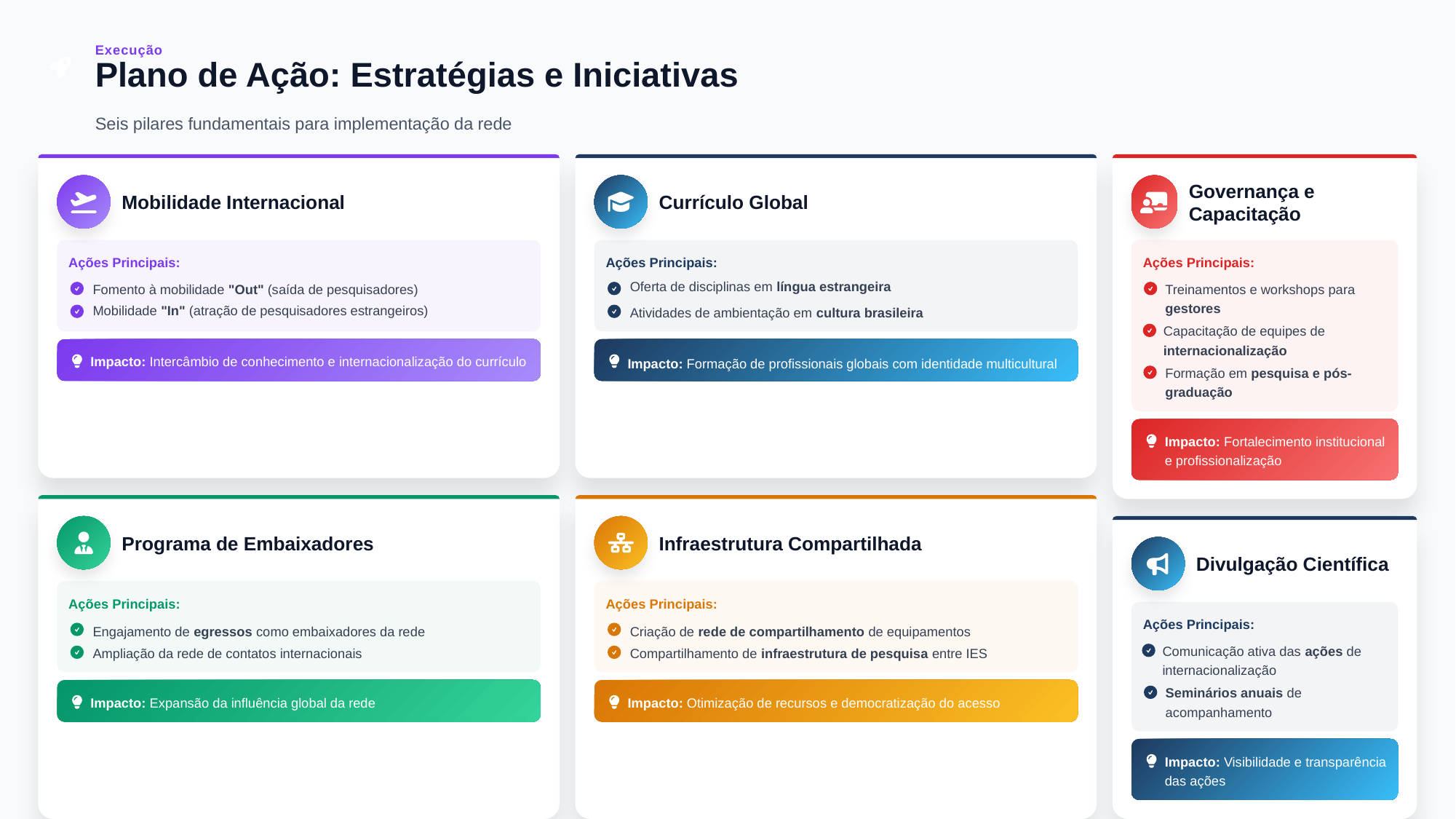

Execução

Plano de Ação: Estratégias e Iniciativas
Seis pilares fundamentais para implementação da rede

Governança e Capacitação
Mobilidade Internacional
Currículo Global

Ações Principais:
Ações Principais:
Ações Principais:
Fomento à mobilidade "Out" (saída de pesquisadores)
Treinamentos e workshops para gestores
Oferta de disciplinas em língua estrangeira

Atividades de ambientação em cultura brasileira
Mobilidade "In" (atração de pesquisadores estrangeiros)

Capacitação de equipes de internacionalização

Impacto: Intercâmbio de conhecimento e internacionalização do currículo
Impacto: Formação de profissionais globais com identidade multicultural

Formação em pesquisa e pós-graduação

Impacto: Fortalecimento institucional e profissionalização

Programa de Embaixadores
Infraestrutura Compartilhada

Divulgação Científica

Ações Principais:
Ações Principais:

Ações Principais:
Engajamento de egressos como embaixadores da rede
Criação de rede de compartilhamento de equipamentos

Comunicação ativa das ações de internacionalização
Ampliação da rede de contatos internacionais
Compartilhamento de infraestrutura de pesquisa entre IES

Seminários anuais de acompanhamento

Impacto: Expansão da influência global da rede
Impacto: Otimização de recursos e democratização do acesso

Impacto: Visibilidade e transparência das ações